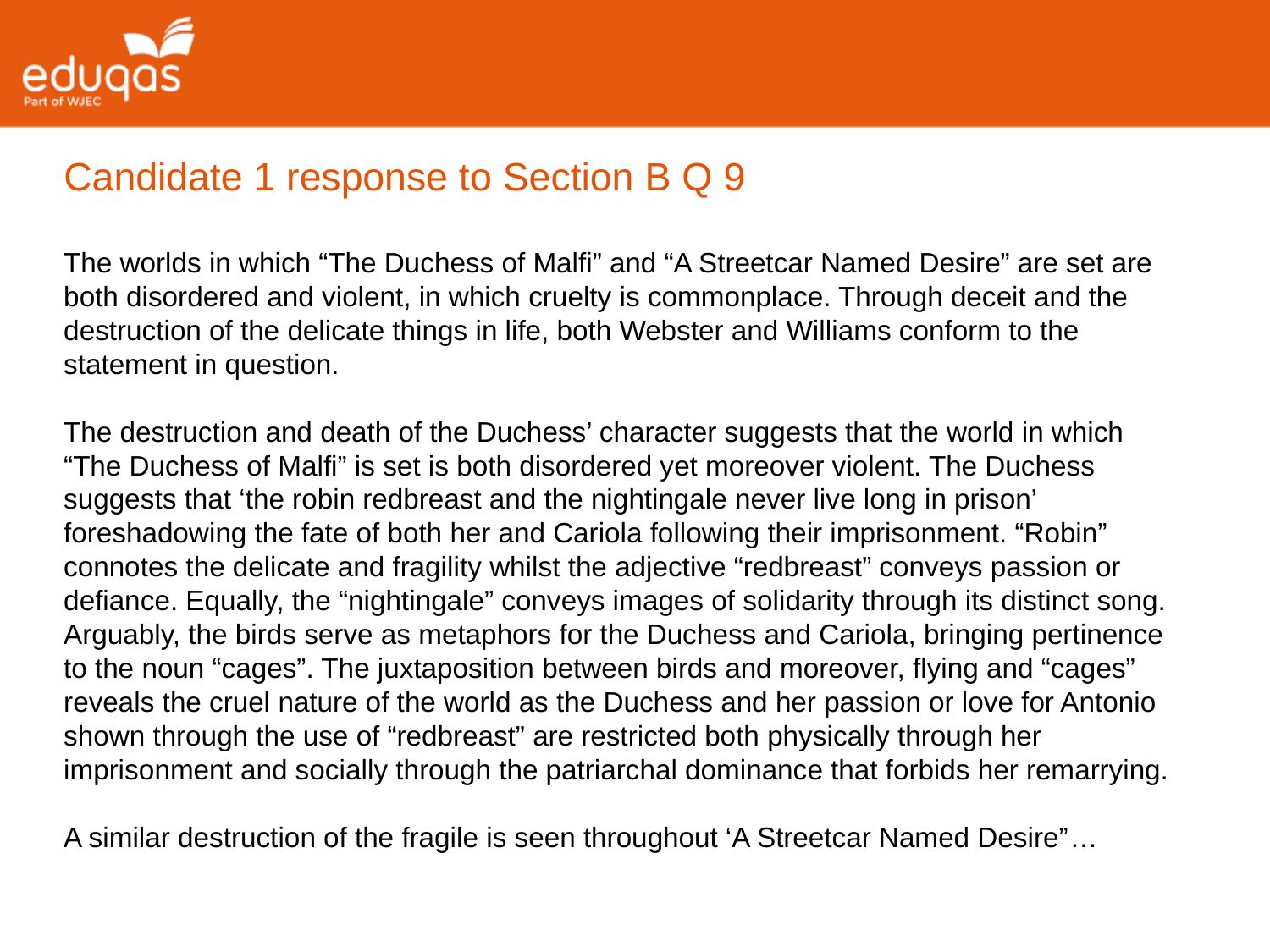

Candidate 1 response to Section B Q 9
The worlds in which “The Duchess of Malfi” and “A Streetcar Named Desire” are set are both disordered and violent, in which cruelty is commonplace. Through deceit and the destruction of the delicate things in life, both Webster and Williams conform to the statement in question.

The destruction and death of the Duchess’ character suggests that the world in which “The Duchess of Malfi” is set is both disordered yet moreover violent. The Duchess suggests that ‘the robin redbreast and the nightingale never live long in prison’ foreshadowing the fate of both her and Cariola following their imprisonment. “Robin” connotes the delicate and fragility whilst the adjective “redbreast” conveys passion or defiance. Equally, the “nightingale” conveys images of solidarity through its distinct song. Arguably, the birds serve as metaphors for the Duchess and Cariola, bringing pertinence to the noun “cages”. The juxtaposition between birds and moreover, flying and “cages” reveals the cruel nature of the world as the Duchess and her passion or love for Antonio shown through the use of “redbreast” are restricted both physically through her imprisonment and socially through the patriarchal dominance that forbids her remarrying.

A similar destruction of the fragile is seen throughout ‘A Streetcar Named Desire”…